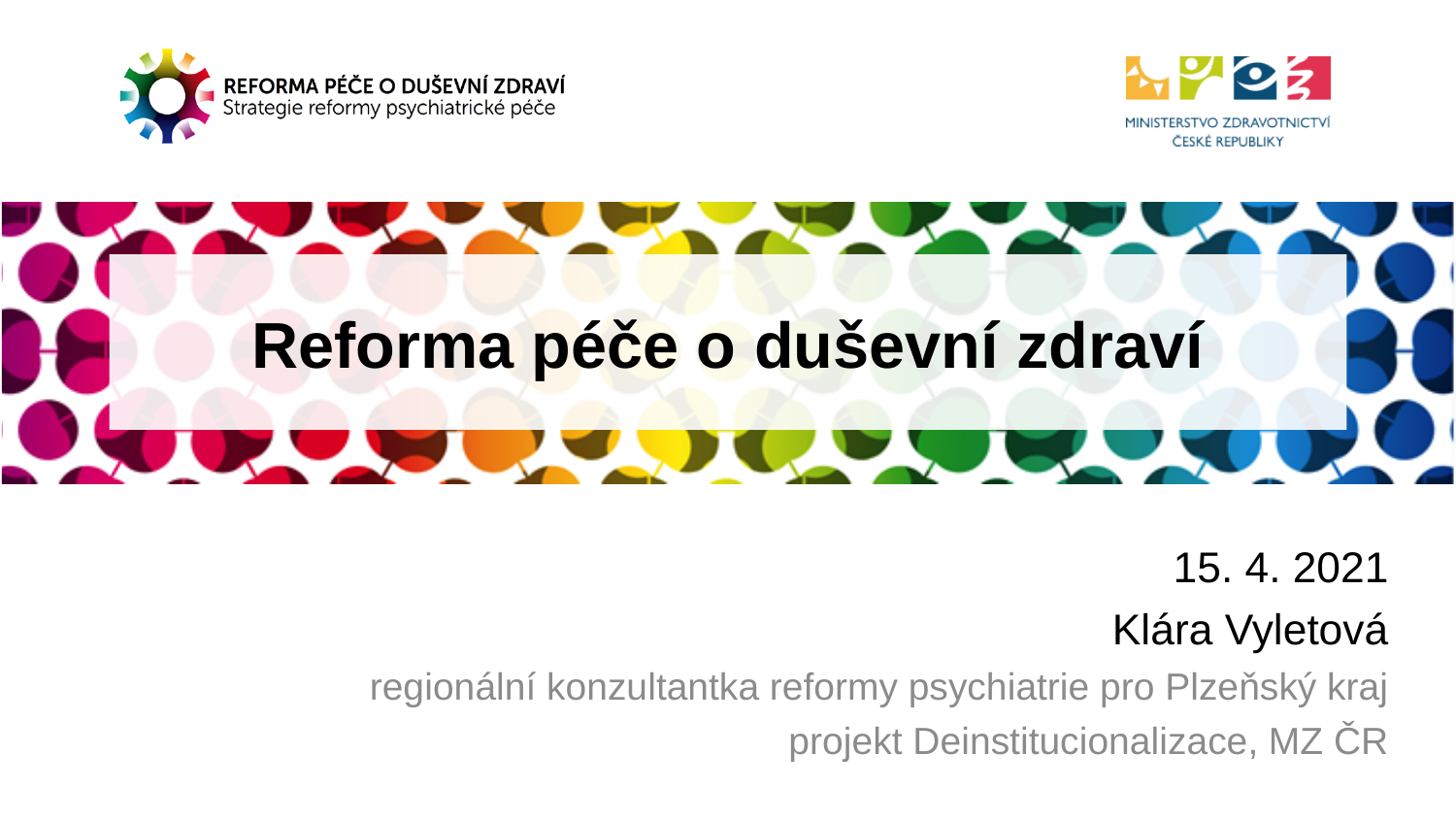

# Reforma péče o duševní zdraví
15. 4. 2021
Klára Vyletová
regionální konzultantka reformy psychiatrie pro Plzeňský kraj
projekt Deinstitucionalizace, MZ ČR